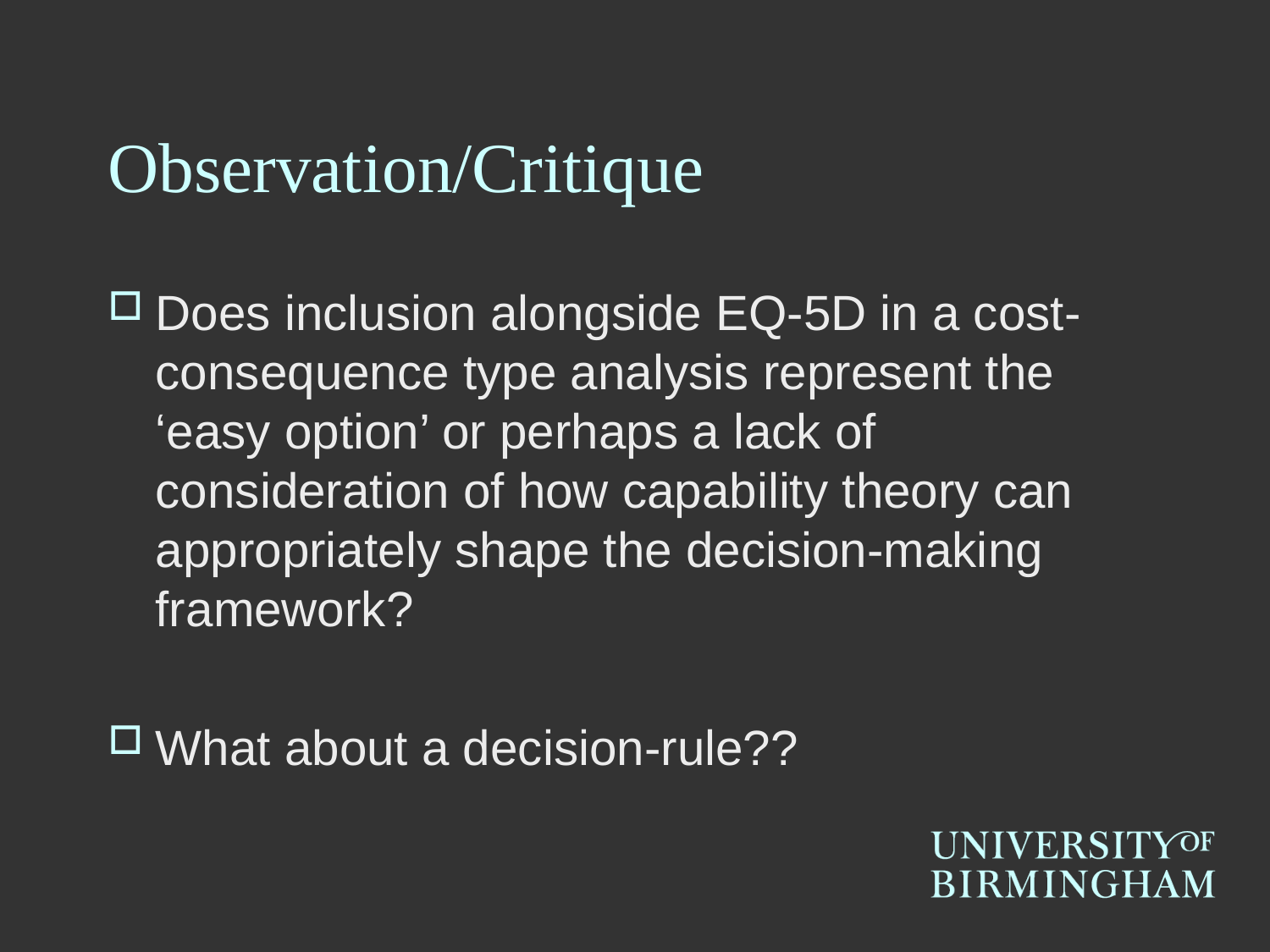

# Observation/Critique
Does inclusion alongside EQ-5D in a cost-consequence type analysis represent the ‘easy option’ or perhaps a lack of consideration of how capability theory can appropriately shape the decision-making framework?

What about a decision-rule??